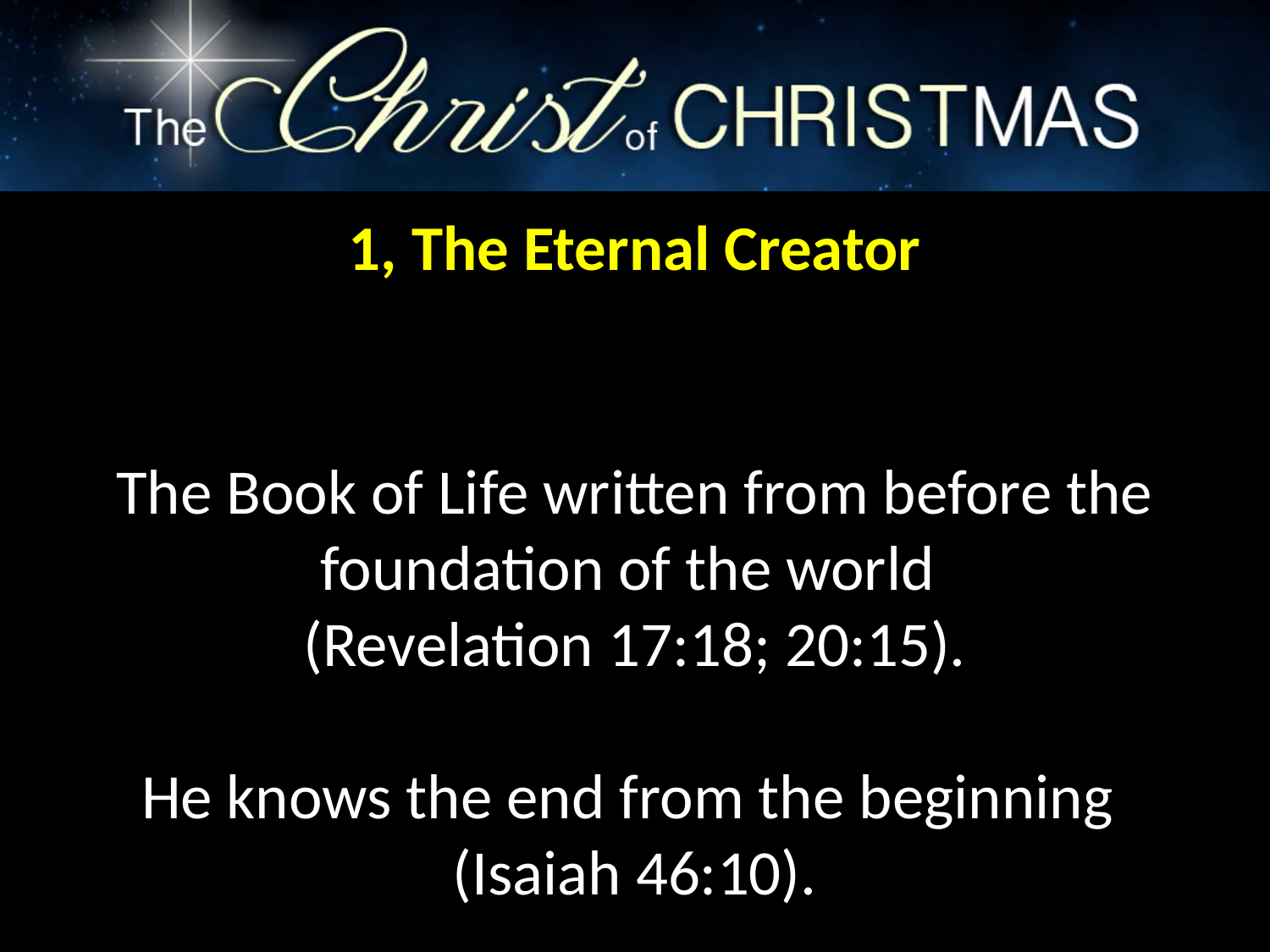

1, The Eternal Creator
The Book of Life written from before the foundation of the world
(Revelation 17:18; 20:15).

He knows the end from the beginning
(Isaiah 46:10).